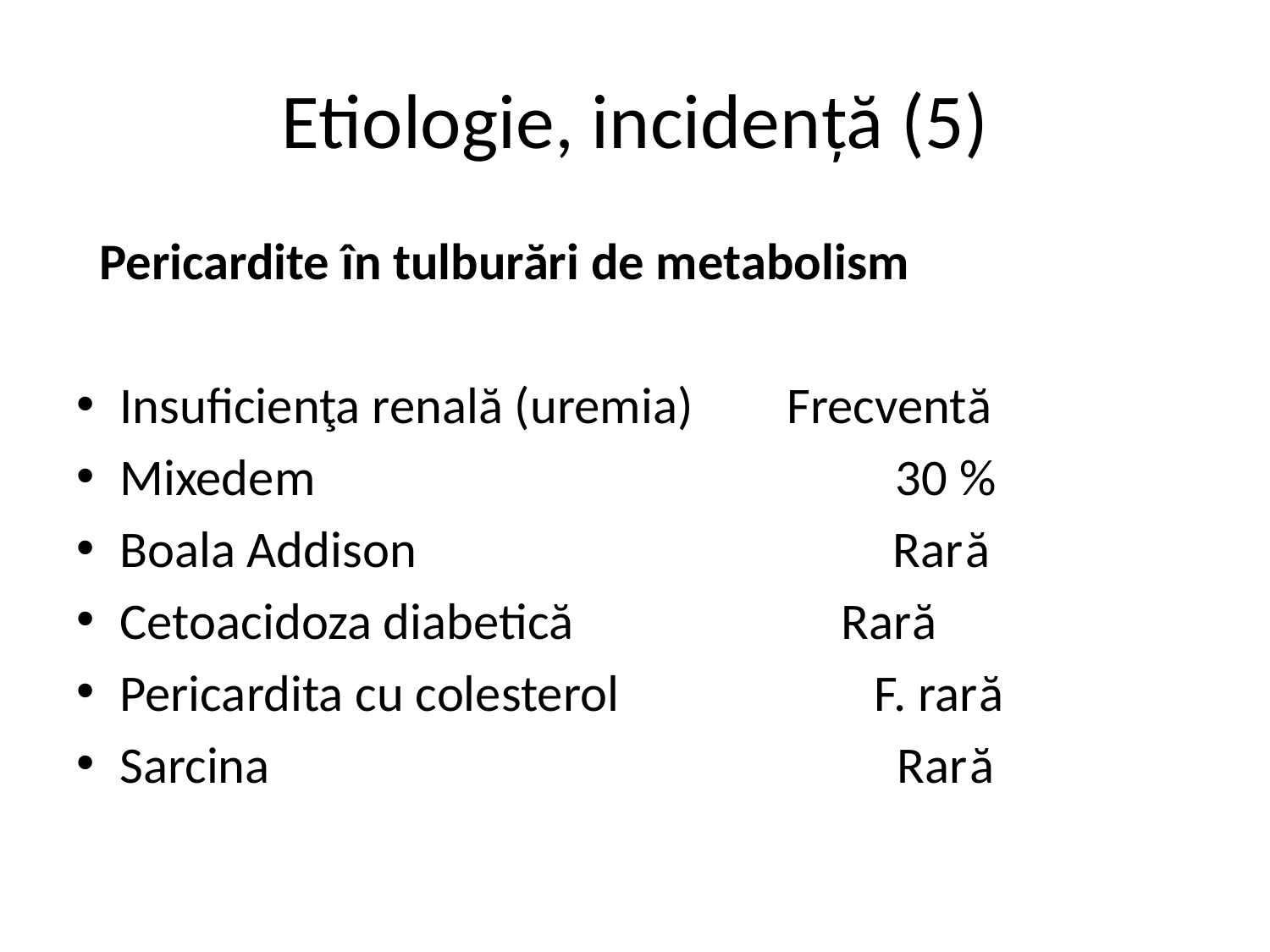

# Etiologie, incidență (5)
  Pericardite în tulburări de metabolism

Insuficienţa renală (uremia)        Frecventă
Mixedem                                                  30 %
Boala Addison                                         Rară
Cetoacidoza diabetică                       Rară
Pericardita cu colesterol                      F. rară
Sarcina                                                      Rară